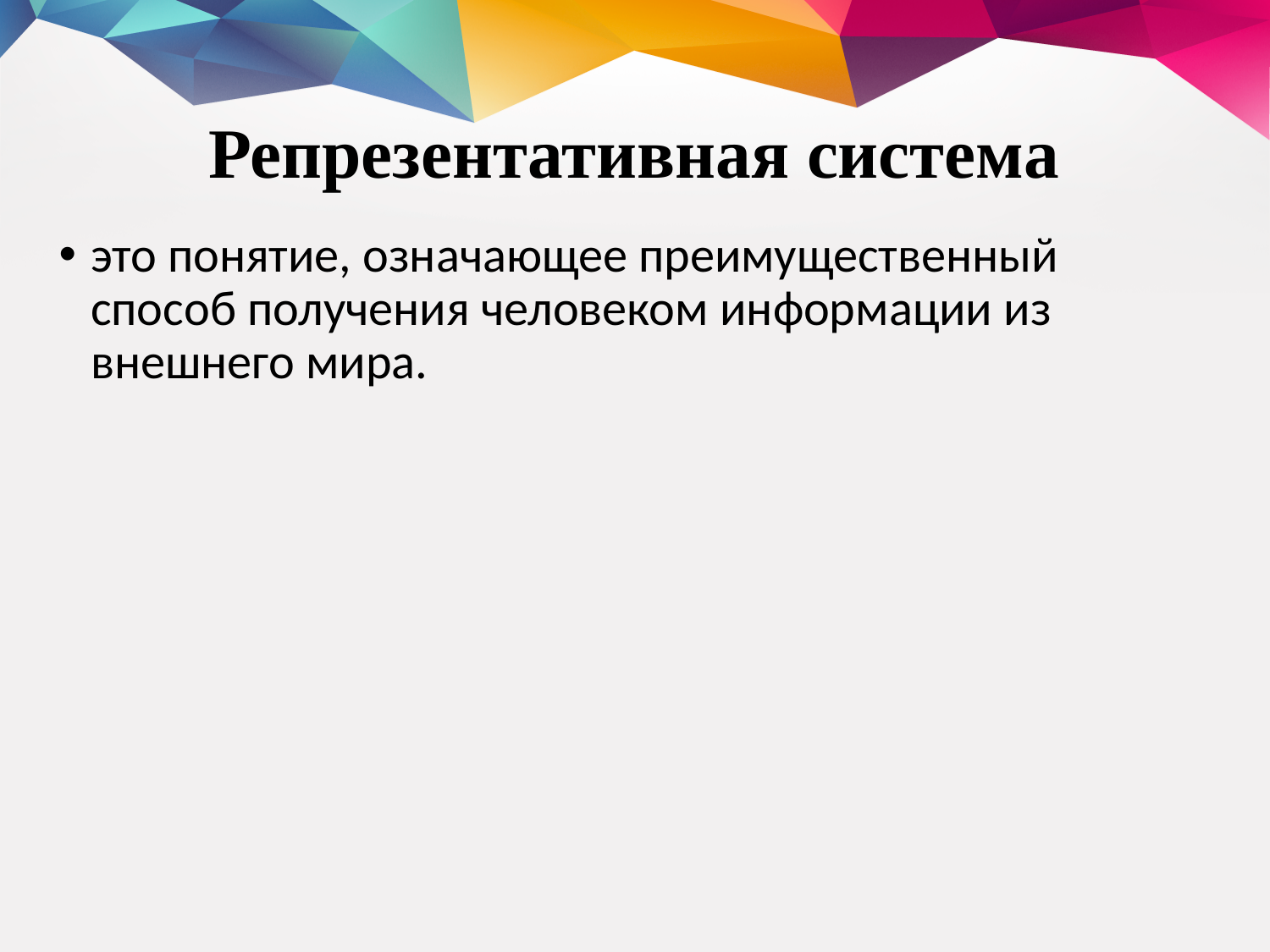

# Репрезентативная система
это понятие, означающее преимущественный способ получения человеком информации из внешнего мира.